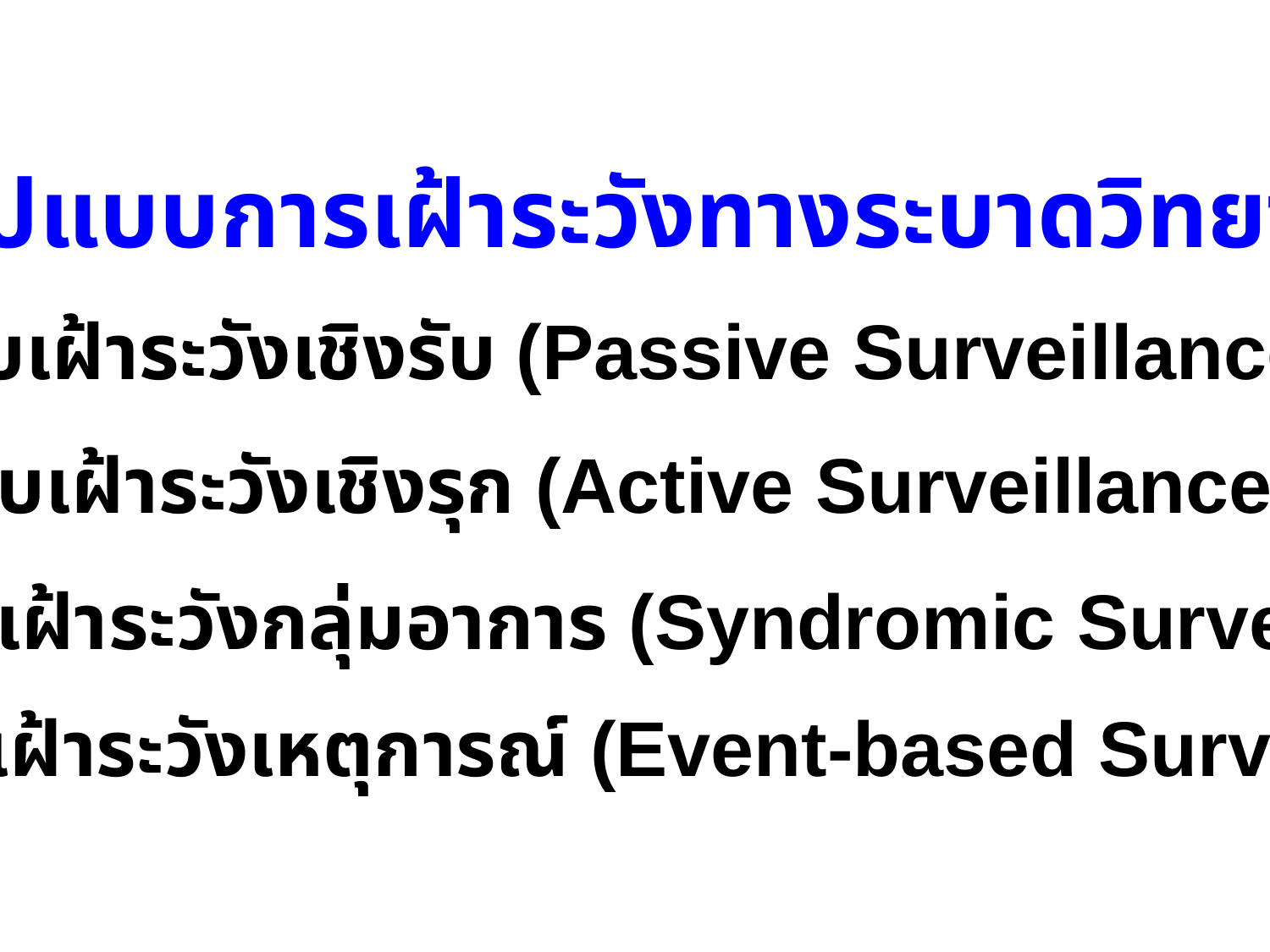

รูปแบบการเฝ้าระวังทางระบาดวิทยา
ระบบเฝ้าระวังเชิงรับ (Passive Surveillance)
ระบบเฝ้าระวังเชิงรุก (Active Surveillance)
ระบบเฝ้าระวังกลุ่มอาการ (Syndromic Surveillance)
ระบบเฝ้าระวังเหตุการณ์ (Event-based Surveillance)